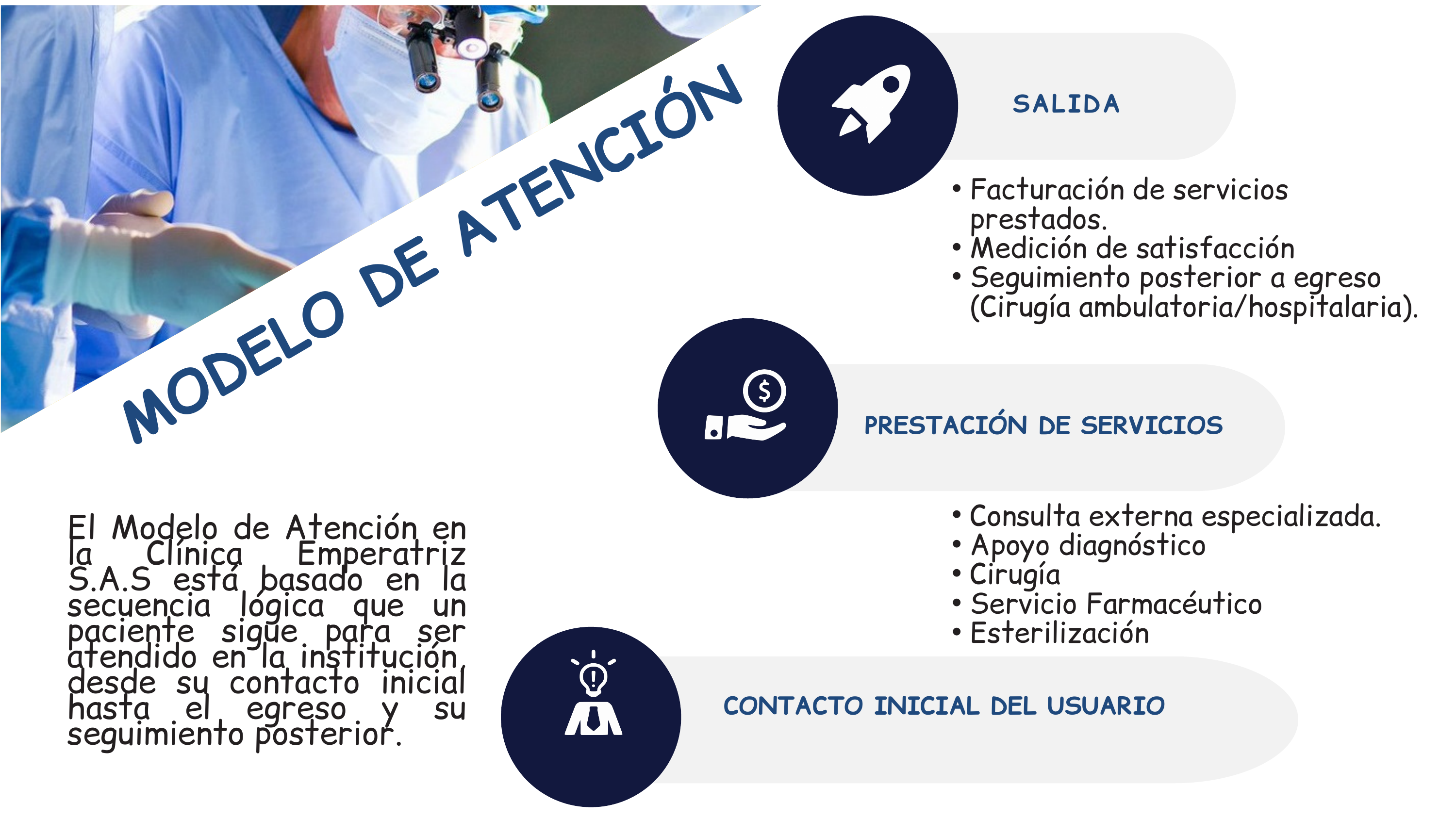

SALIDA
Facturación de servicios prestados.
Medición de satisfacción
Seguimiento posterior a egreso (Cirugía ambulatoria/hospitalaria).

MODELO DE ATENCIÓN

PRESTACIÓN DE SERVICIOS

Consulta externa especializada.
Apoyo diagnóstico
Cirugía
Servicio Farmacéutico
Esterilización
El Modelo de Atención en la Clínica Emperatriz S.A.S está basado en la secuencia lógica que un paciente sigue para ser atendido en la institución, desde su contacto inicial hasta el egreso y su seguimiento posterior.

CONTACTO INICIAL DEL USUARIO